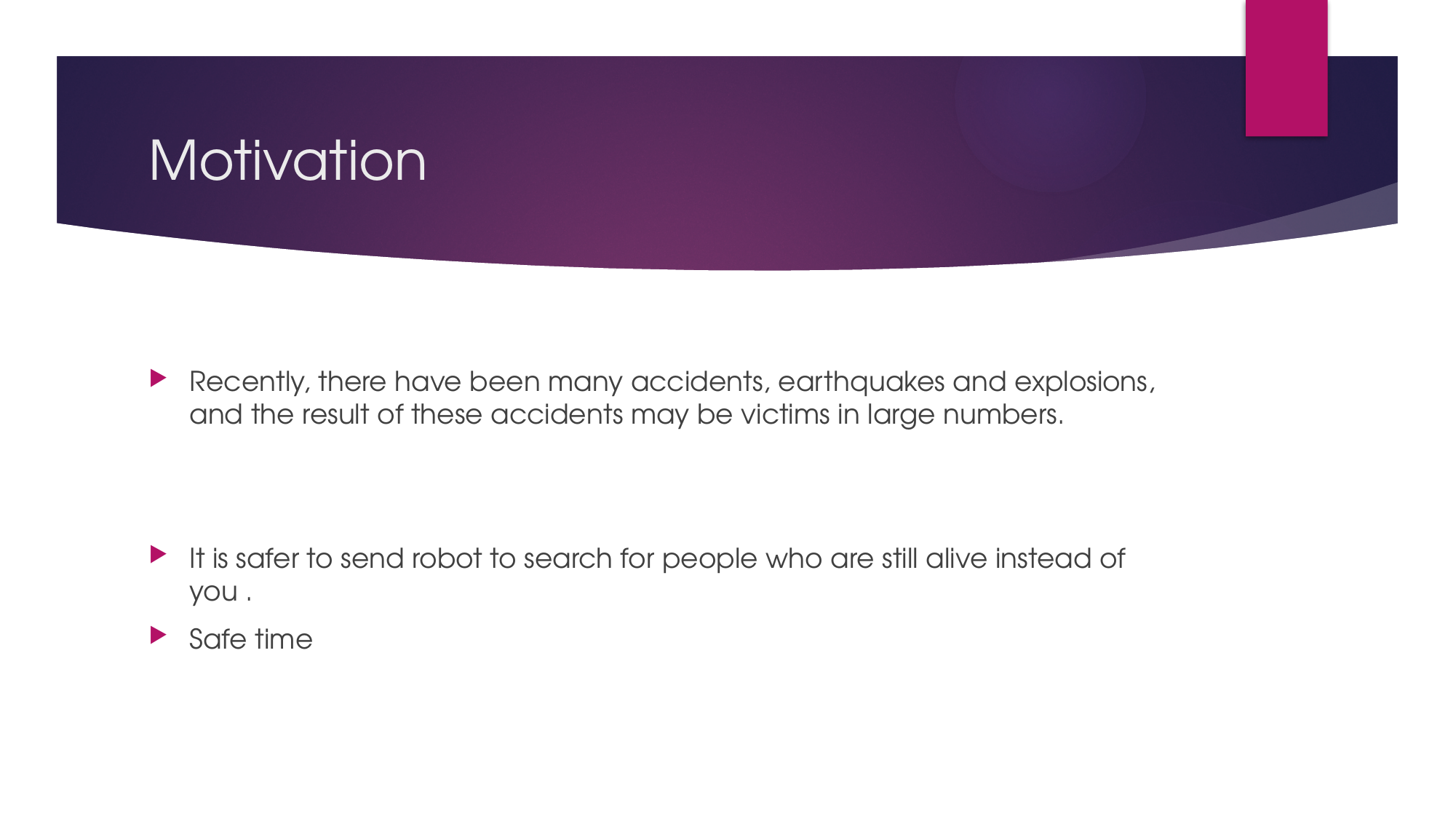

# Motivation

Recently, there have been many accidents, earthquakes and explosions, and the result of these accidents may be victims in large numbers.

It is safer to send robot to search for people who are still alive instead of you .
Safe time